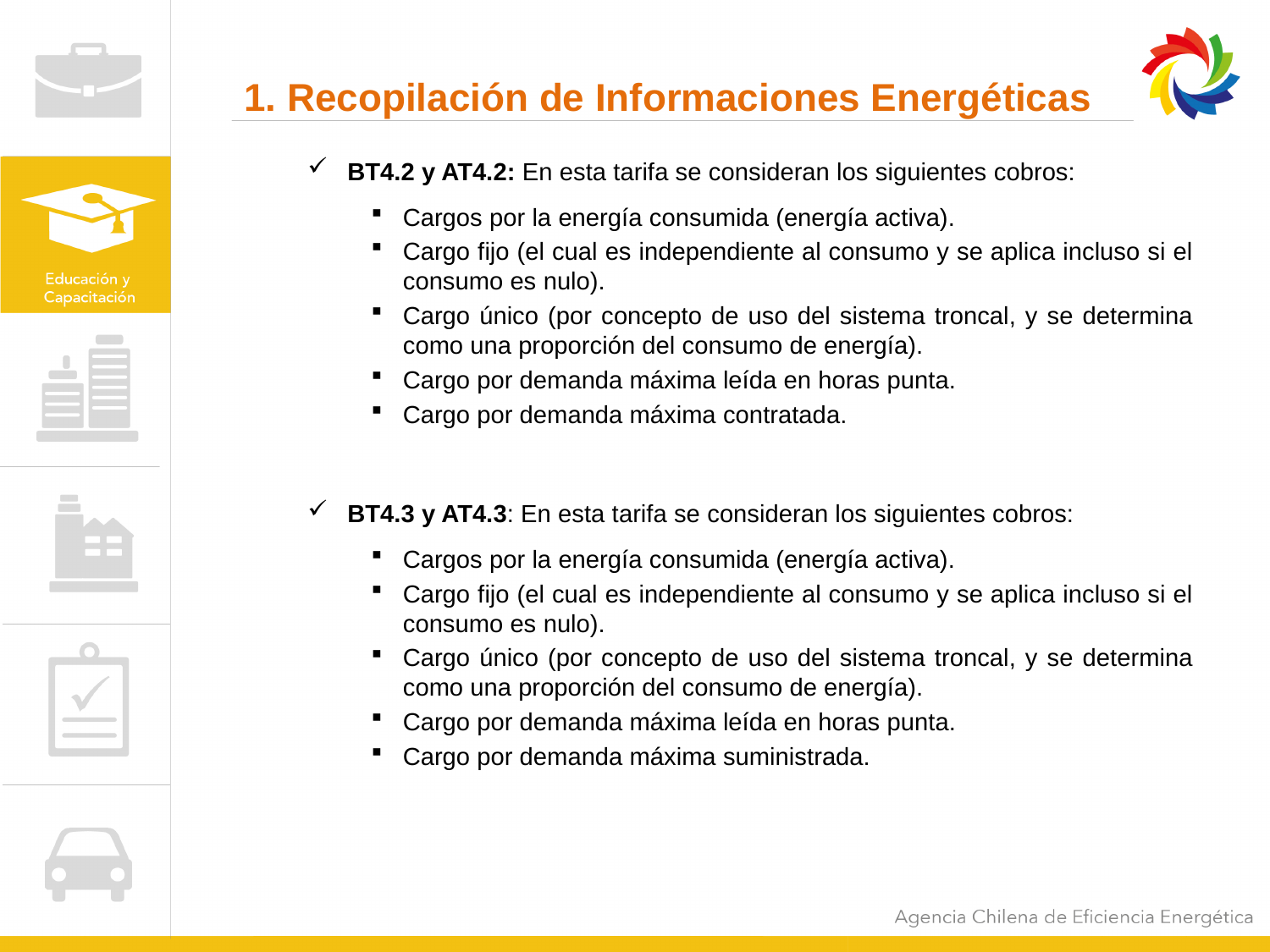

# 1. Recopilación de Informaciones Energéticas
BT4.2 y AT4.2: En esta tarifa se consideran los siguientes cobros:
Cargos por la energía consumida (energía activa).
Cargo fijo (el cual es independiente al consumo y se aplica incluso si el consumo es nulo).
Cargo único (por concepto de uso del sistema troncal, y se determina como una proporción del consumo de energía).
Cargo por demanda máxima leída en horas punta.
Cargo por demanda máxima contratada.

BT4.3 y AT4.3: En esta tarifa se consideran los siguientes cobros:
Cargos por la energía consumida (energía activa).
Cargo fijo (el cual es independiente al consumo y se aplica incluso si el consumo es nulo).
Cargo único (por concepto de uso del sistema troncal, y se determina como una proporción del consumo de energía).
Cargo por demanda máxima leída en horas punta.
Cargo por demanda máxima suministrada.